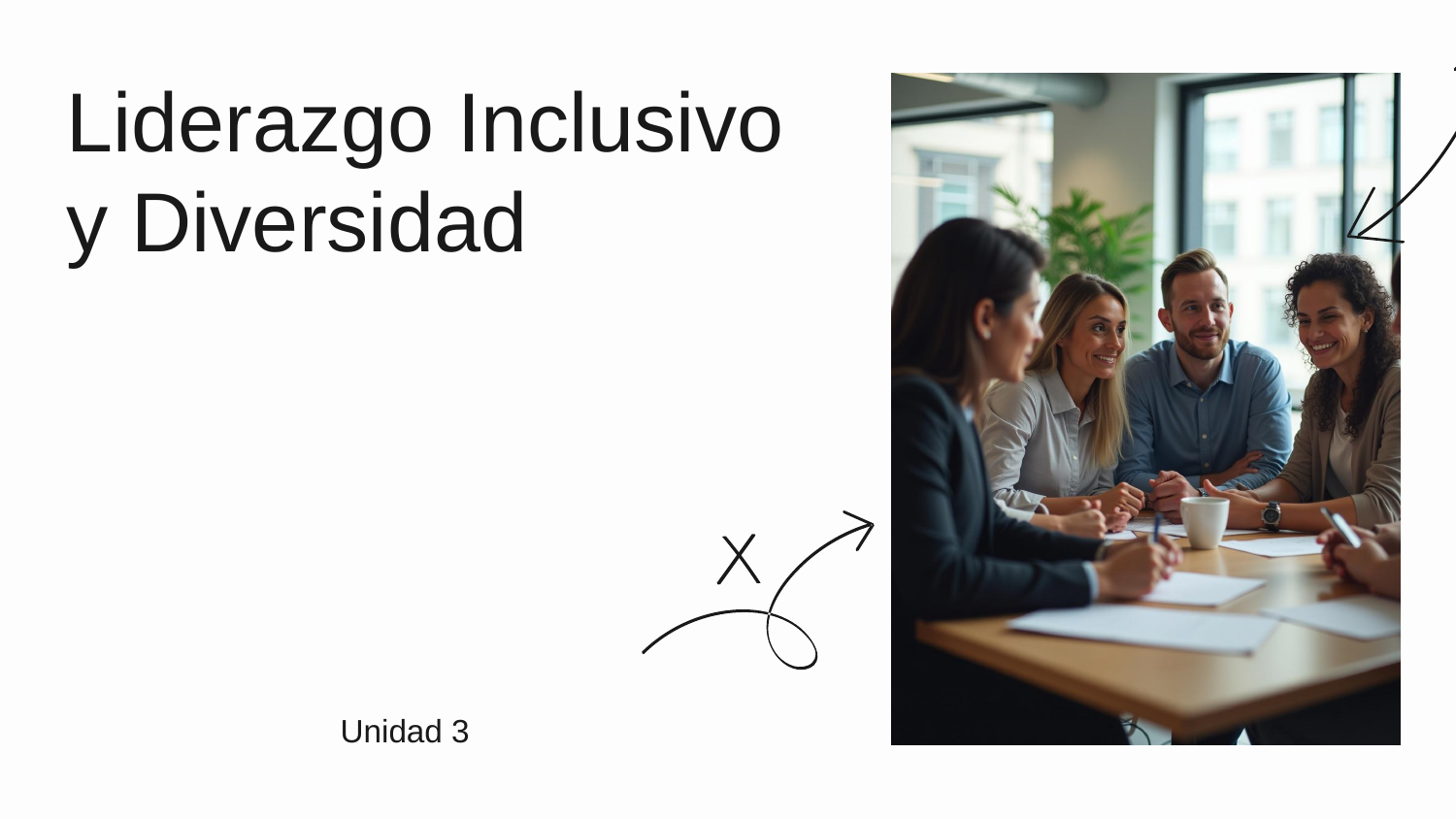

# Liderazgo Inclusivo y Diversidad

Jenna Doe
Unidad 3